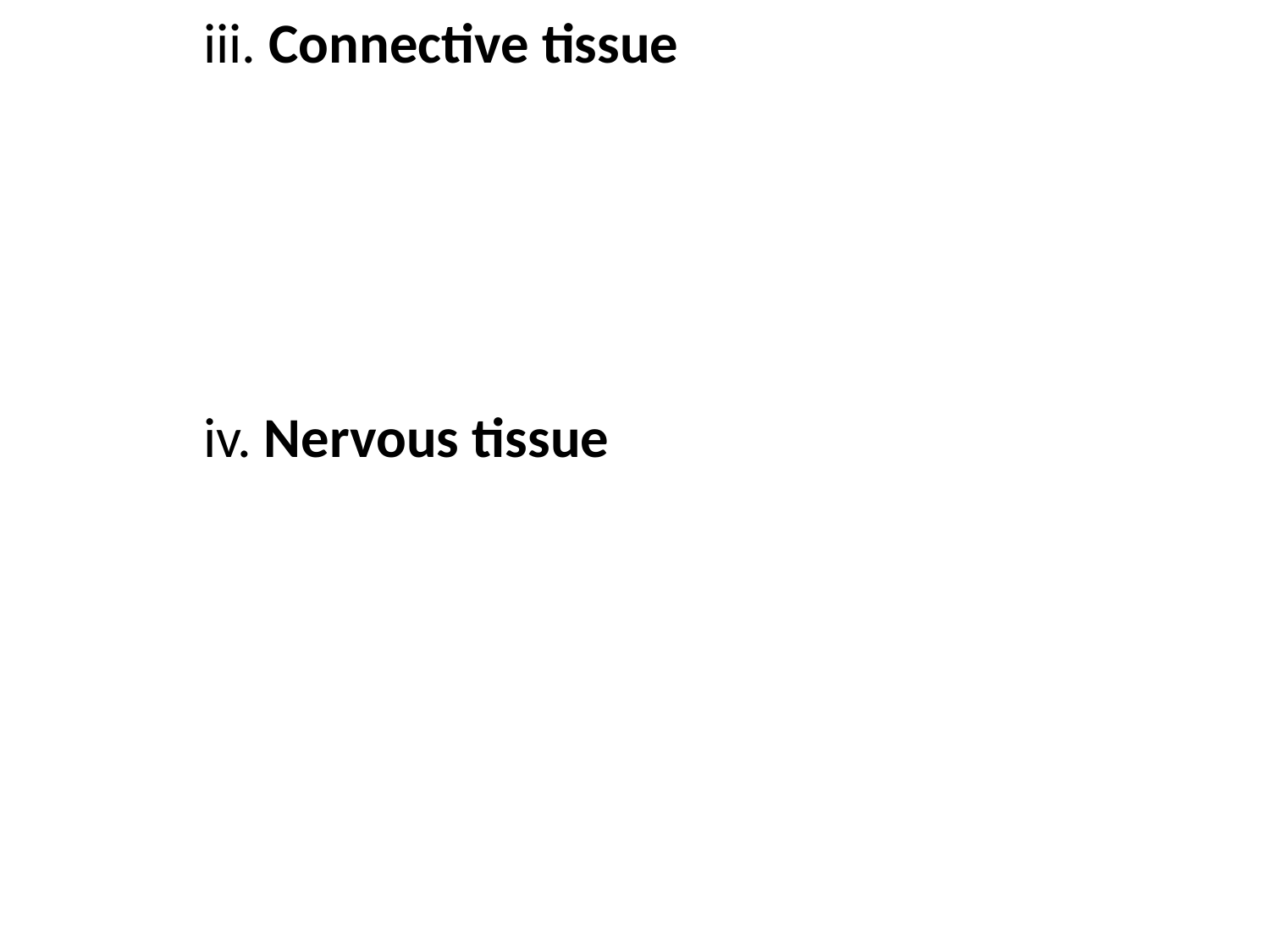

iii. Connective tissue

	iv. Nervous tissue

#